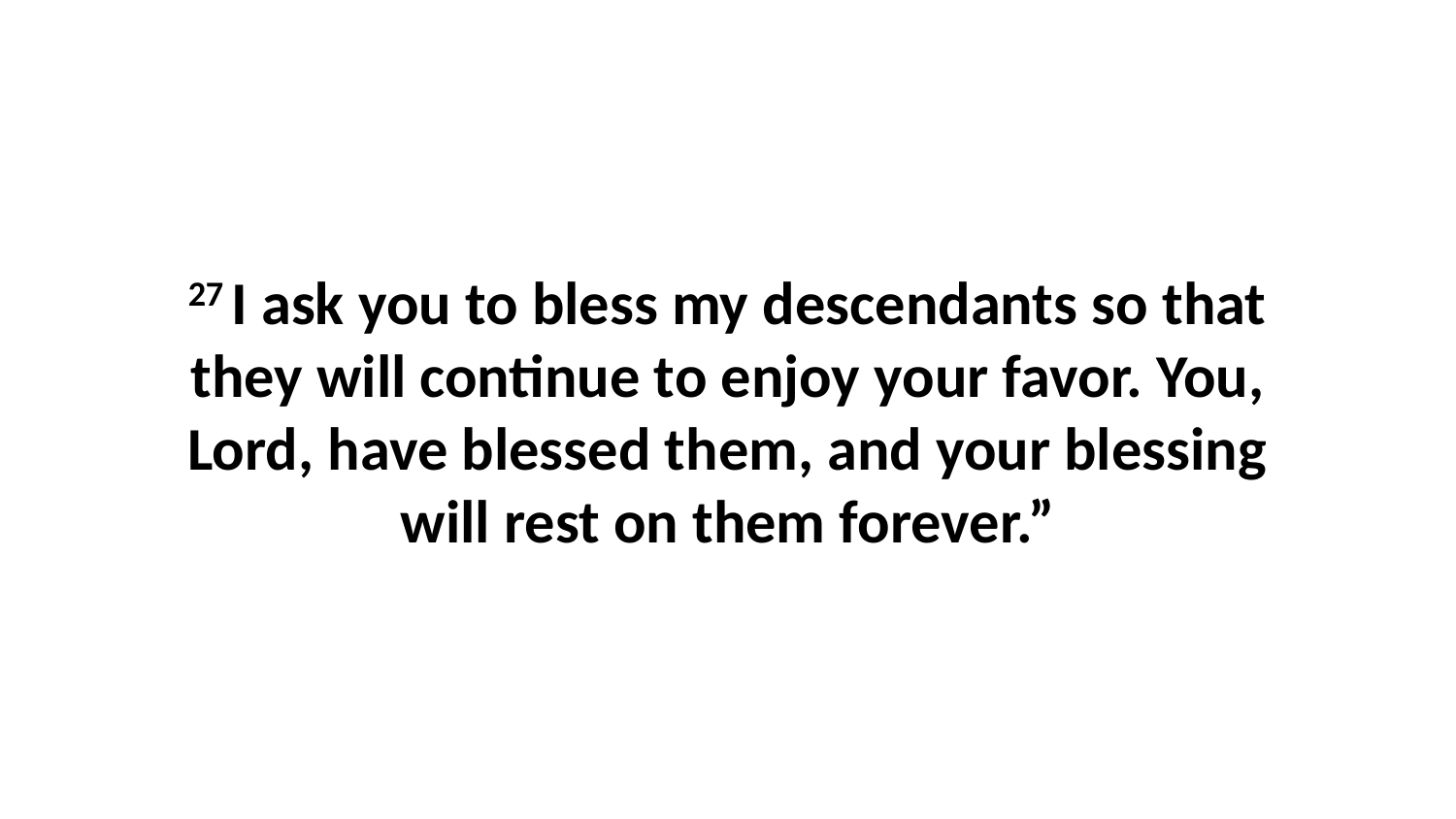

27 I ask you to bless my descendants so that they will continue to enjoy your favor. You, Lord, have blessed them, and your blessing will rest on them forever.”